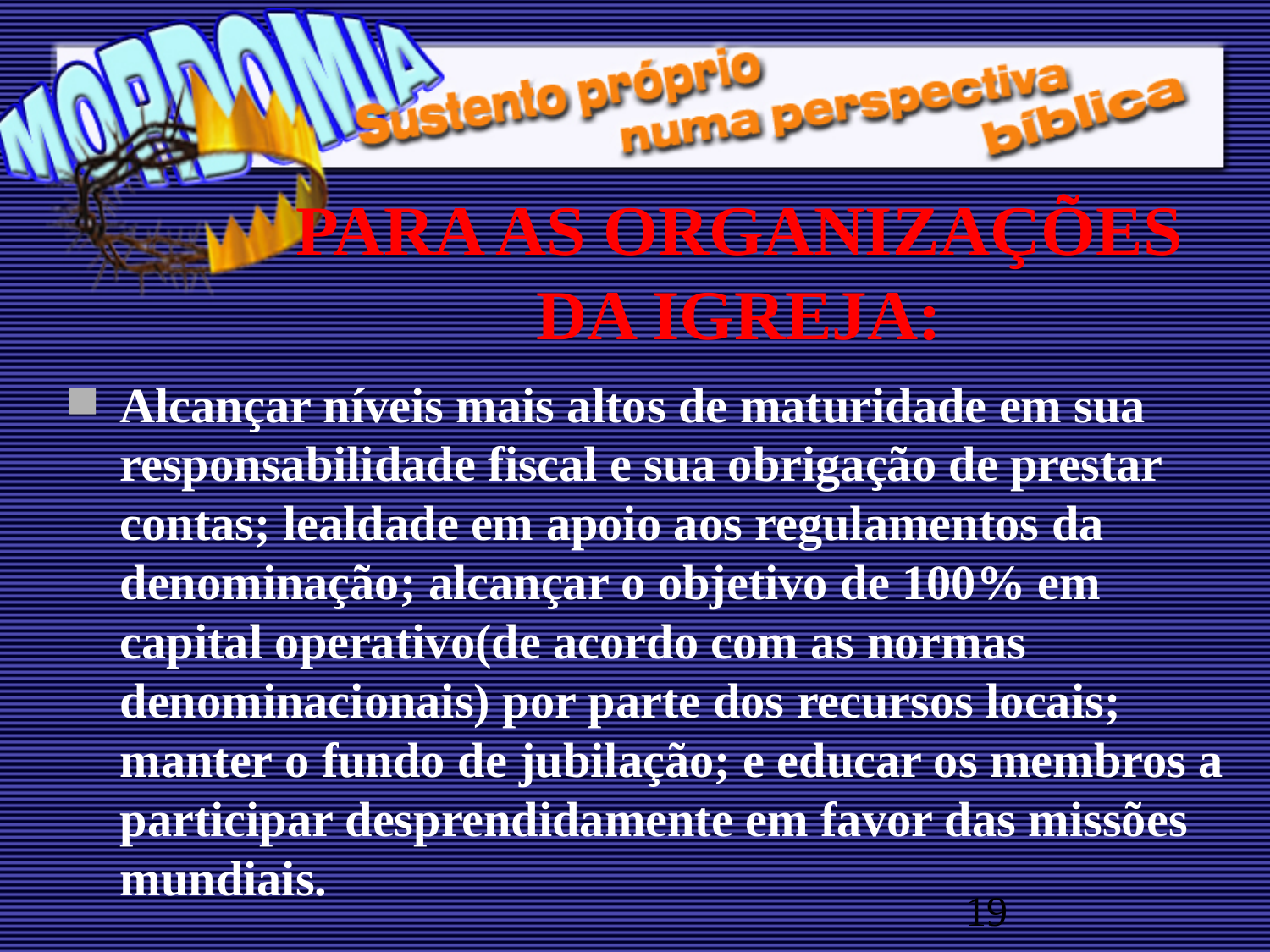

PARA AS ORGANIZAÇÕES
DA IGREJA:

Alcançar níveis mais altos de maturidade em sua responsabilidade fiscal e sua obrigação de prestar contas; lealdade em apoio aos regulamentos da denominação; alcançar o objetivo de 100% em capital operativo(de acordo com as normas denominacionais) por parte dos recursos locais; manter o fundo de jubilação; e educar os membros a participar desprendidamente em favor das missões mundiais.
19